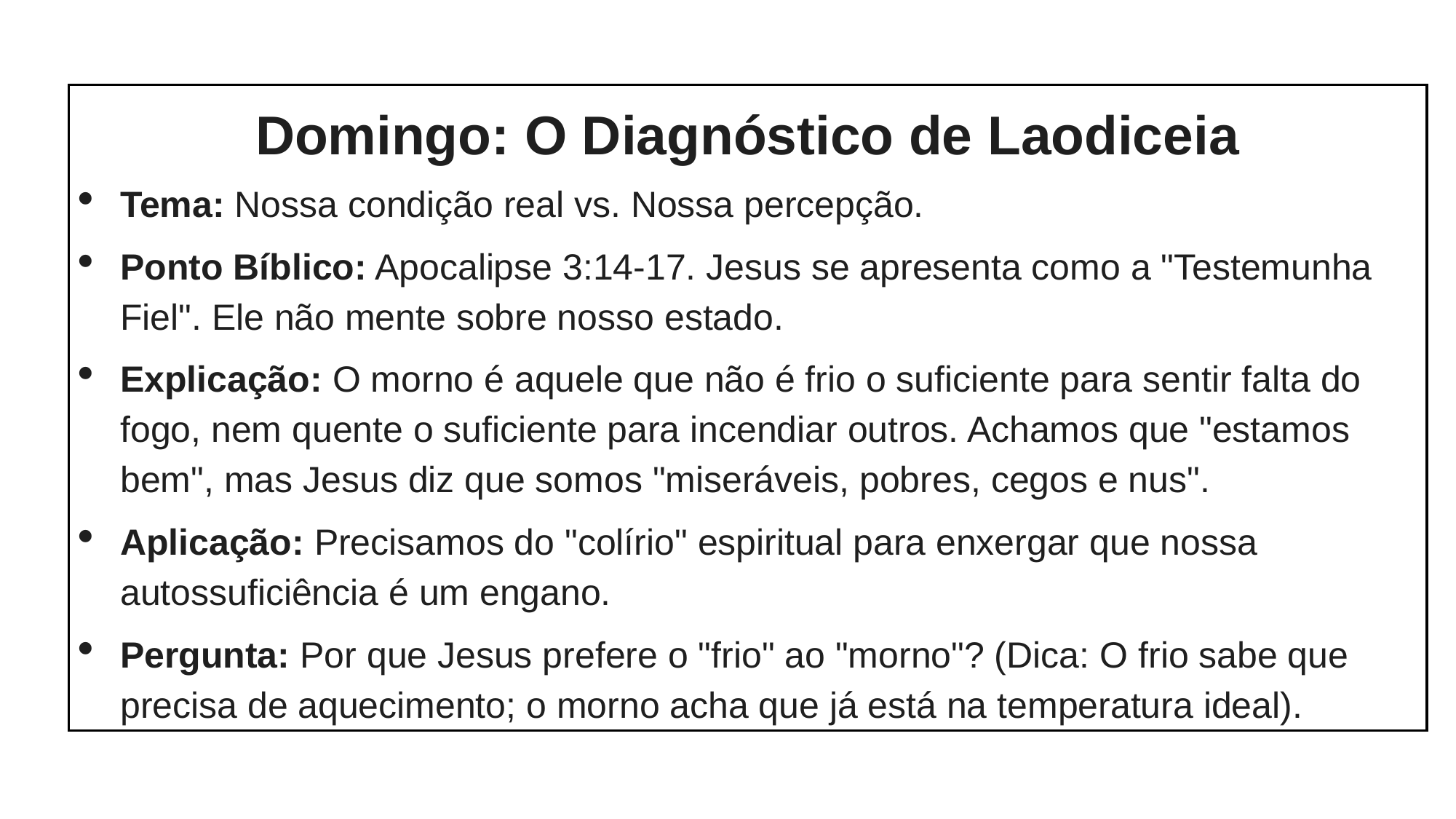

Domingo: O Diagnóstico de Laodiceia
Tema: Nossa condição real vs. Nossa percepção.
Ponto Bíblico: Apocalipse 3:14-17. Jesus se apresenta como a "Testemunha Fiel". Ele não mente sobre nosso estado.
Explicação: O morno é aquele que não é frio o suficiente para sentir falta do fogo, nem quente o suficiente para incendiar outros. Achamos que "estamos bem", mas Jesus diz que somos "miseráveis, pobres, cegos e nus".
Aplicação: Precisamos do "colírio" espiritual para enxergar que nossa autossuficiência é um engano.
Pergunta: Por que Jesus prefere o "frio" ao "morno"? (Dica: O frio sabe que precisa de aquecimento; o morno acha que já está na temperatura ideal).